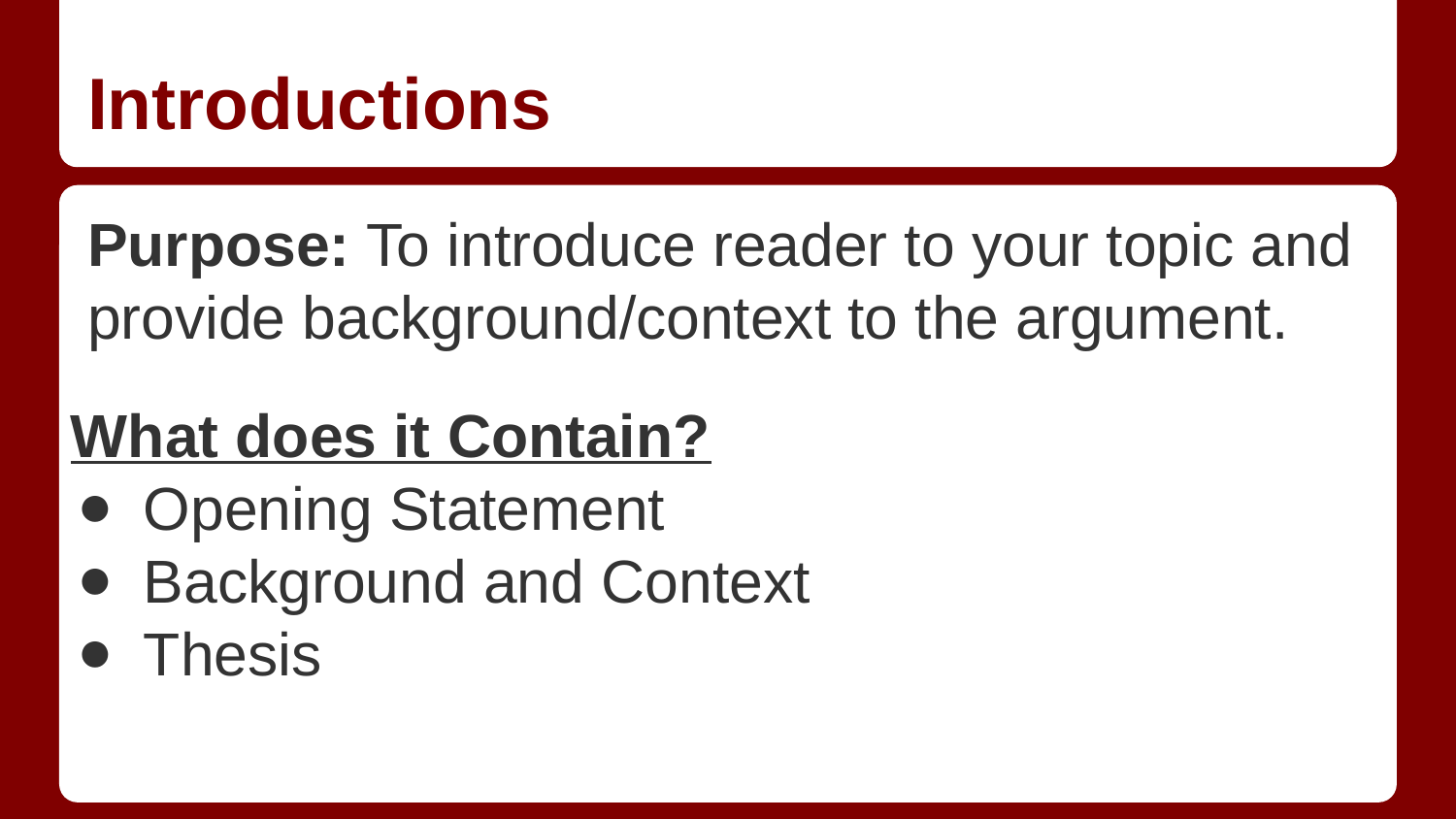

# Introductions
Purpose: To introduce reader to your topic and provide background/context to the argument.
What does it Contain?
Opening Statement
Background and Context
Thesis